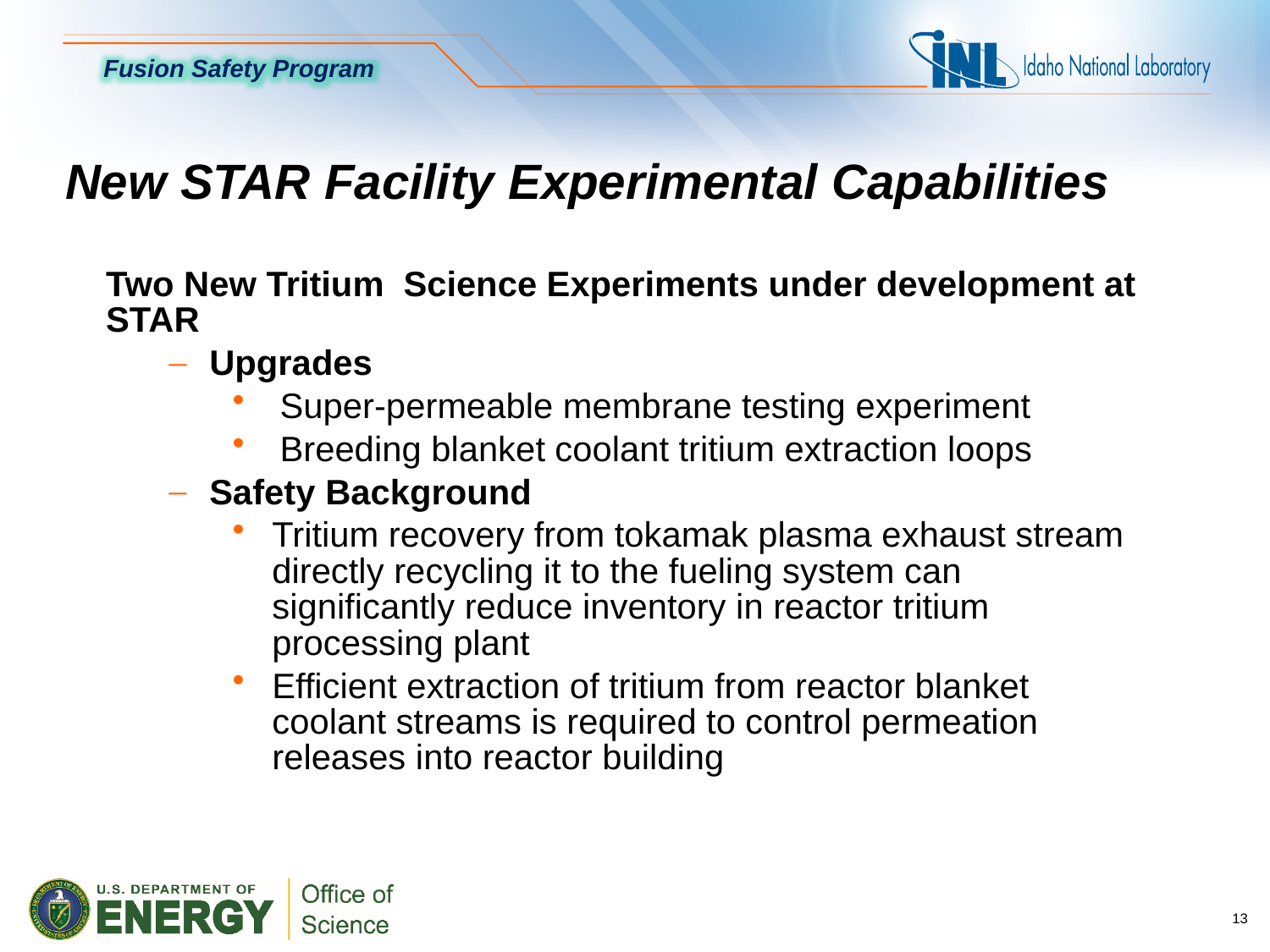

# New STAR Facility Experimental Capabilities
Two New Tritium  Science Experiments under development at STAR
Upgrades
Super-permeable membrane testing experiment
Breeding blanket coolant tritium extraction loops
Safety Background
Tritium recovery from tokamak plasma exhaust stream directly recycling it to the fueling system can significantly reduce inventory in reactor tritium processing plant
Efficient extraction of tritium from reactor blanket coolant streams is required to control permeation releases into reactor building

13